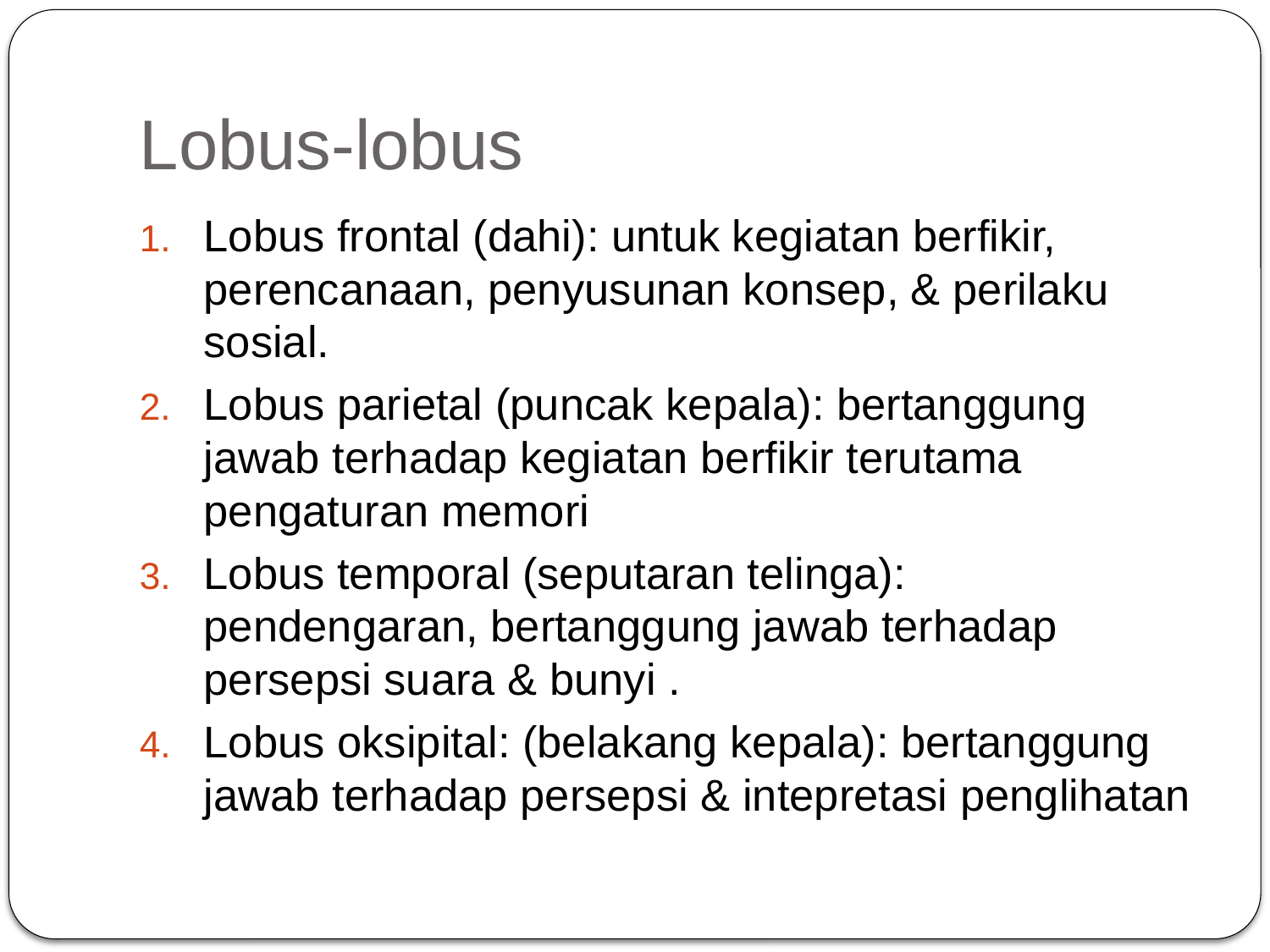

# Lobus-lobus
Lobus frontal (dahi): untuk kegiatan berfikir, perencanaan, penyusunan konsep, & perilaku sosial.
Lobus parietal (puncak kepala): bertanggung jawab terhadap kegiatan berfikir terutama pengaturan memori
Lobus temporal (seputaran telinga):  pendengaran, bertanggung jawab terhadap persepsi suara & bunyi .
Lobus oksipital: (belakang kepala): bertanggung jawab terhadap persepsi & intepretasi penglihatan